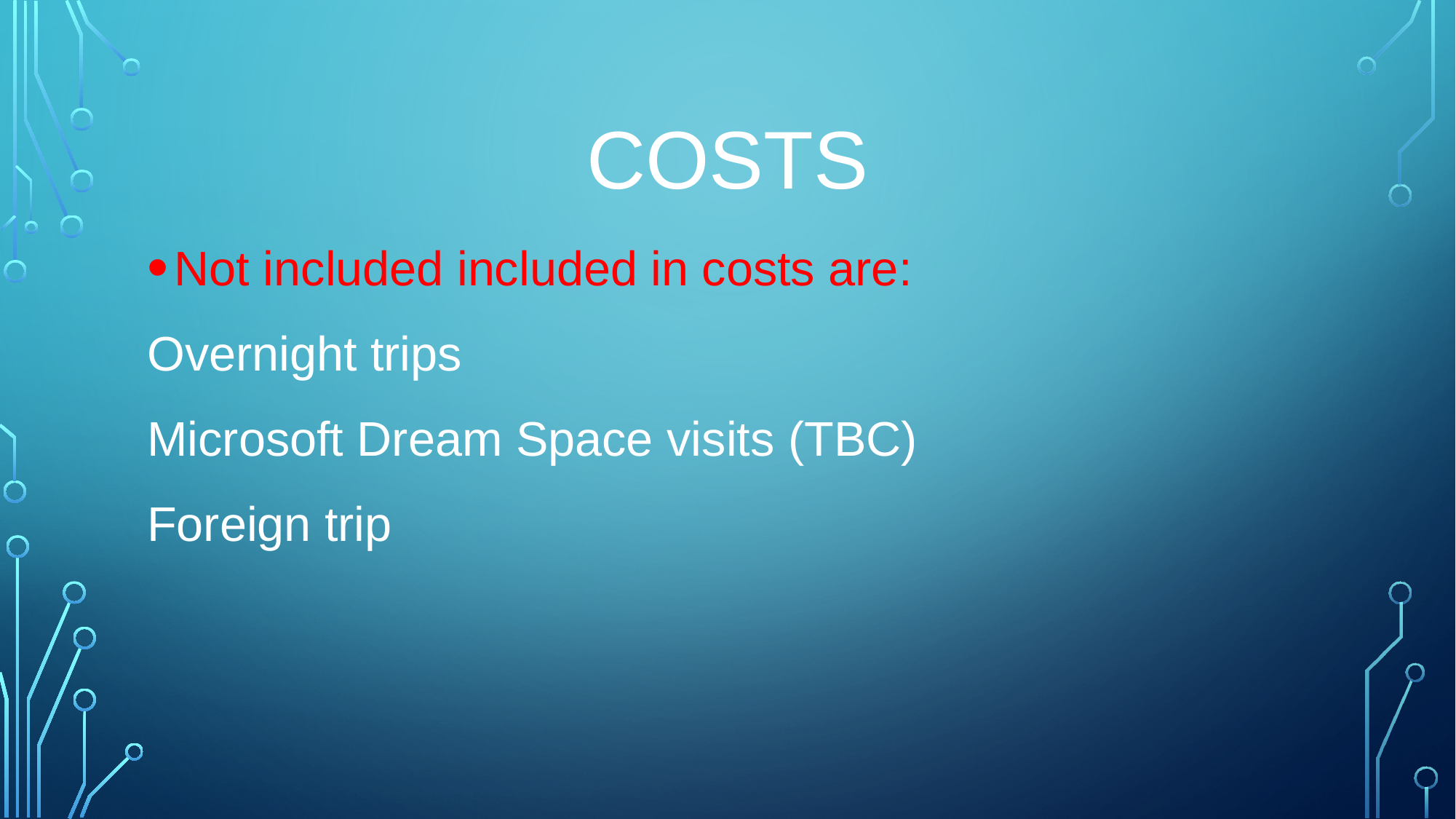

# Costs
Not included included in costs are:
Overnight trips
Microsoft Dream Space visits (TBC)
Foreign trip